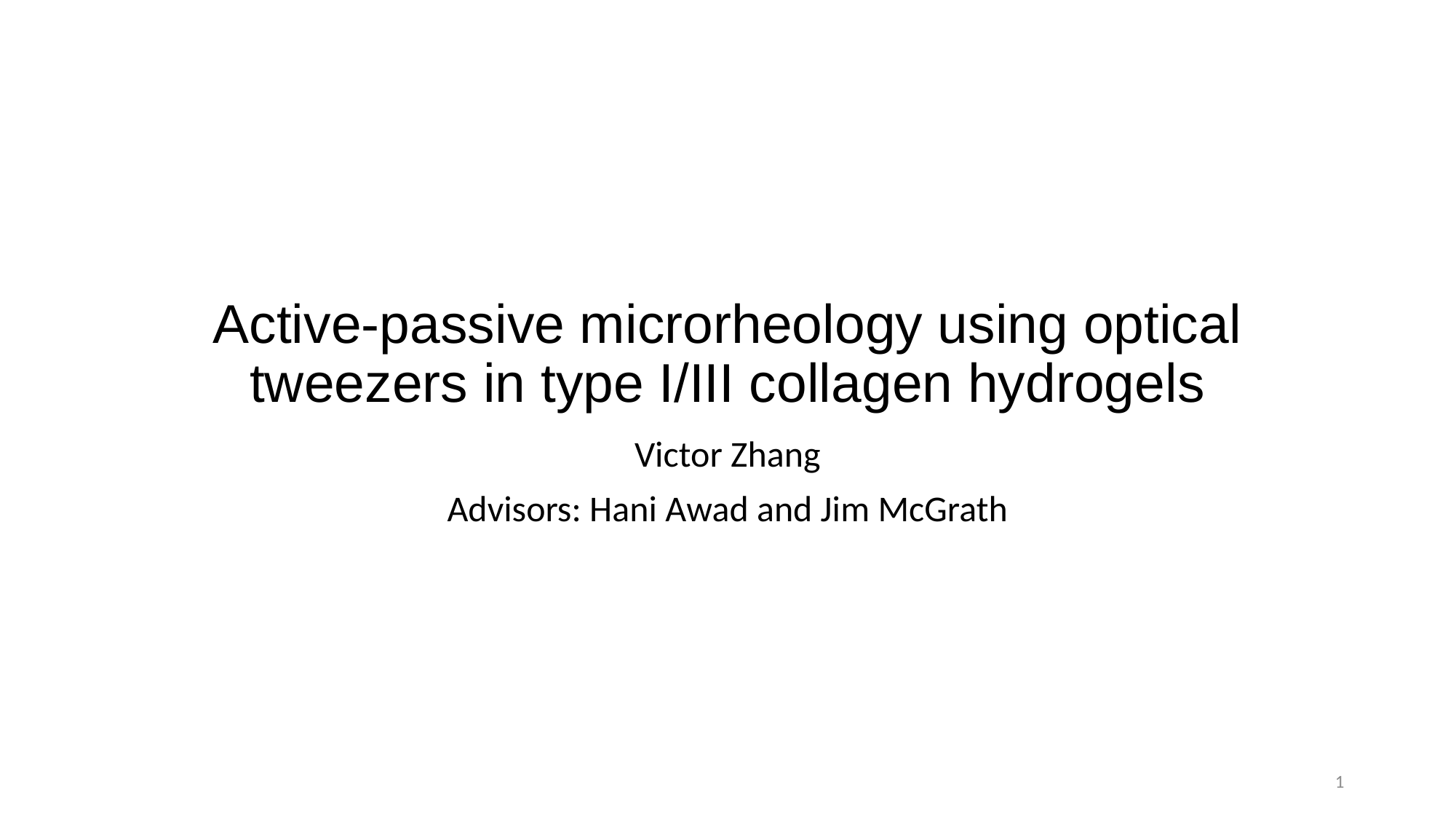

# Active-passive microrheology using optical tweezers in type I/III collagen hydrogels
Victor Zhang
Advisors: Hani Awad and Jim McGrath
1